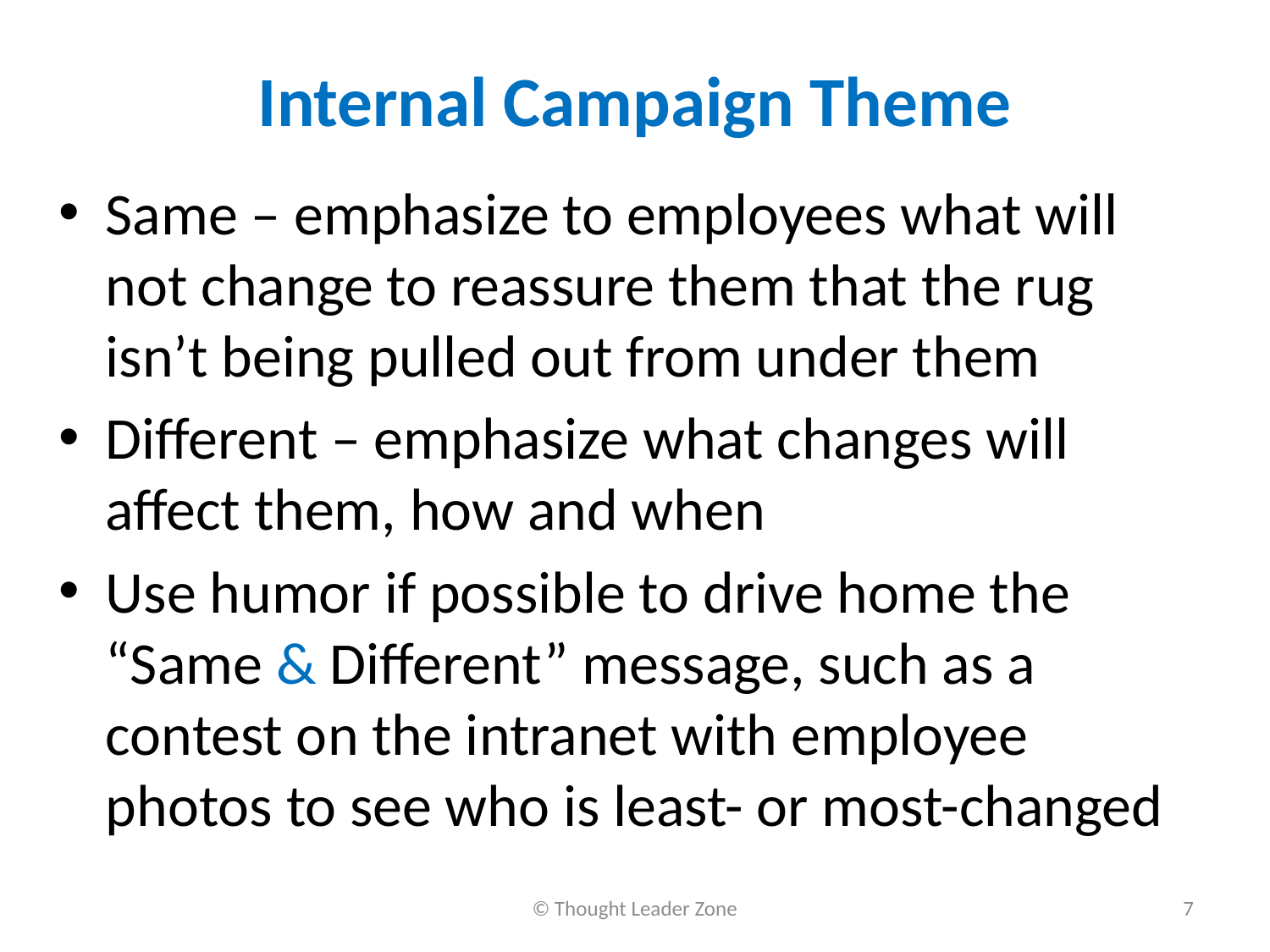

# Internal Campaign Theme
Same – emphasize to employees what will not change to reassure them that the rug isn’t being pulled out from under them
Different – emphasize what changes will affect them, how and when
Use humor if possible to drive home the “Same & Different” message, such as a contest on the intranet with employee photos to see who is least- or most-changed

© Thought Leader Zone
7